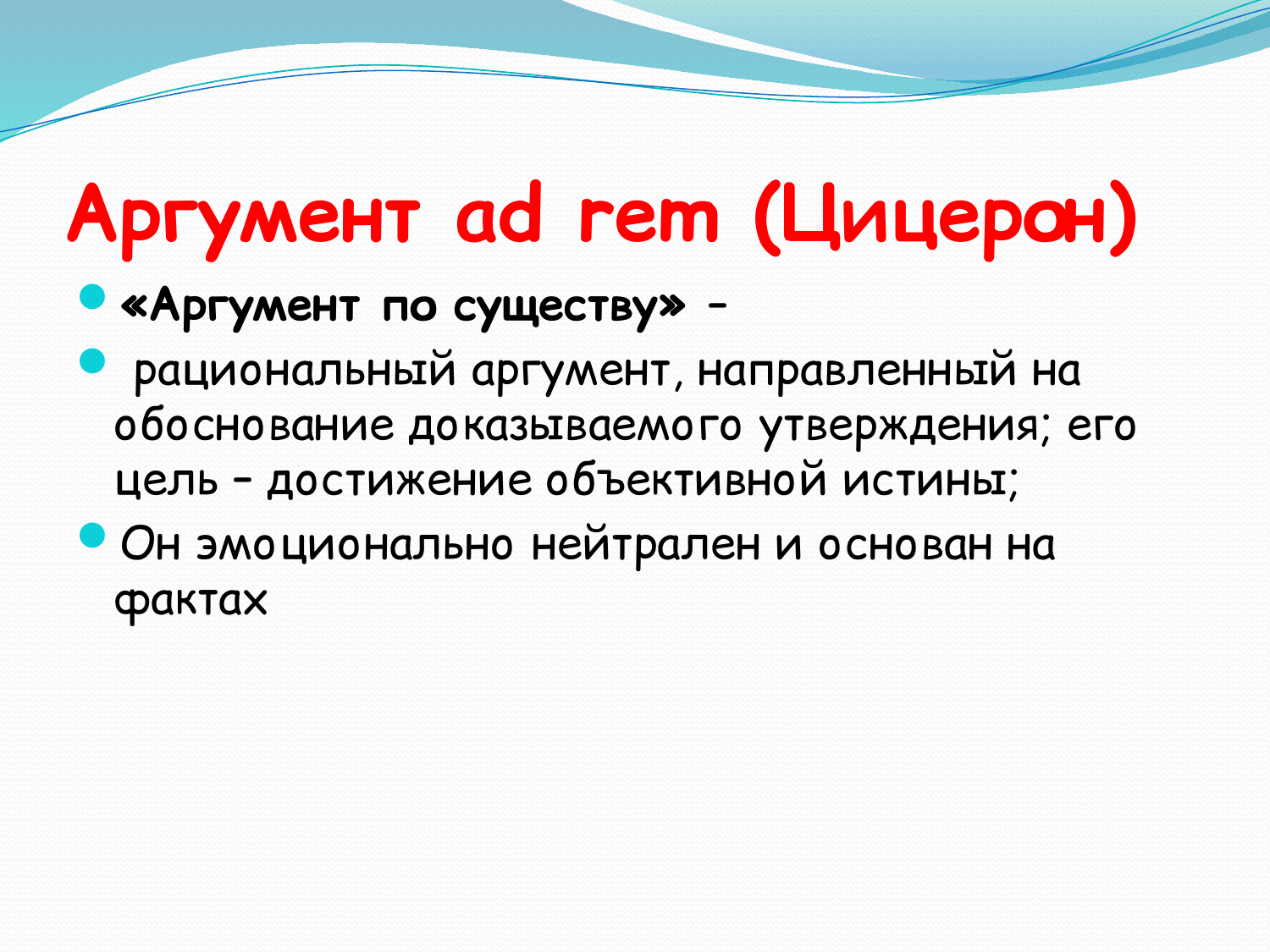

# Аргумент ad rem (Цицерон)
«Аргумент по существу» –
 рациональный аргумент, направленный на обоснование доказываемого утверждения; его цель – достижение объективной истины;
Он эмоционально нейтрален и основан на фактах